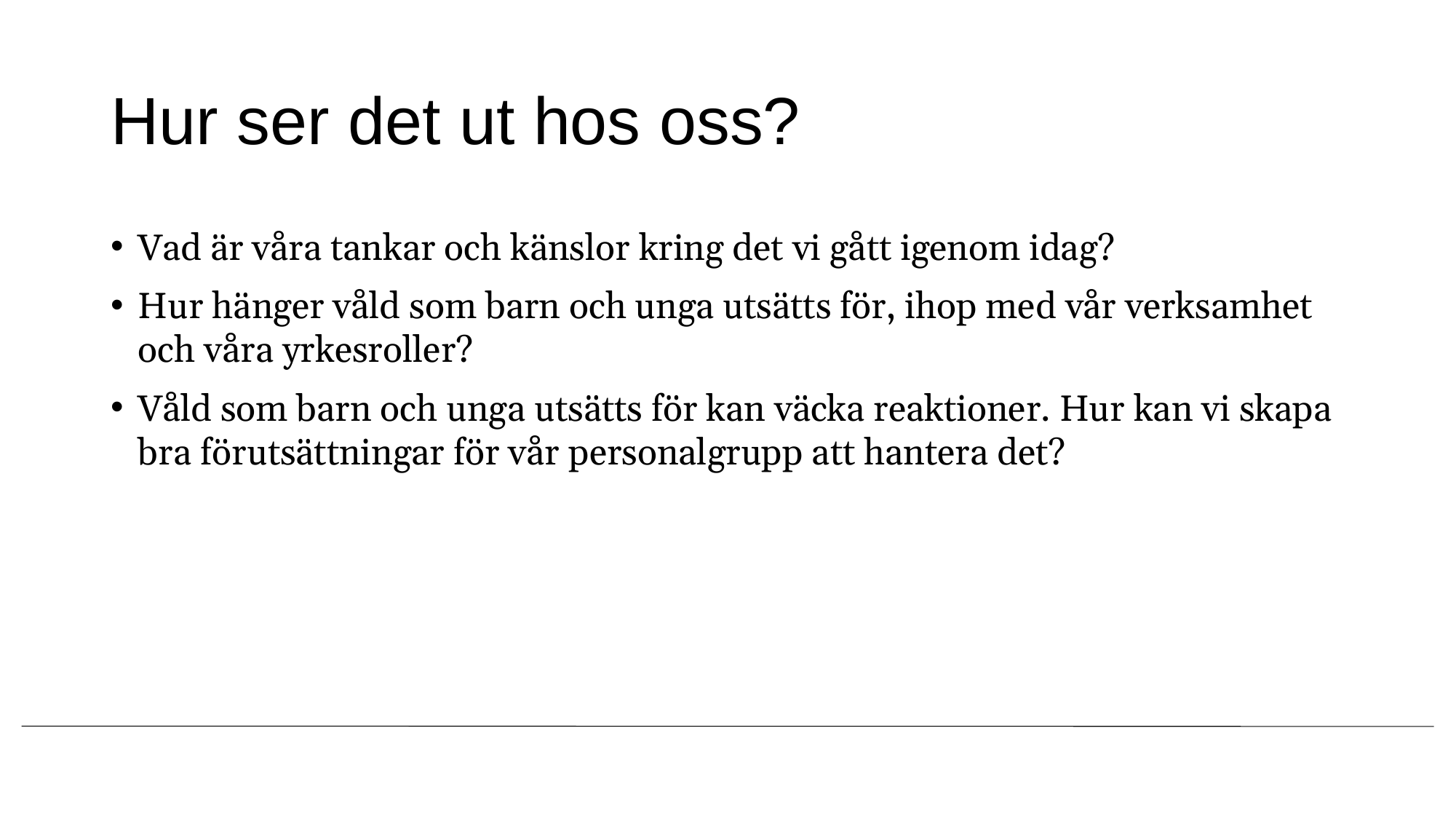

# Hur ser det ut hos oss?
Vad är våra tankar och känslor kring det vi gått igenom idag?
Hur hänger våld som barn och unga utsätts för, ihop med vår verksamhet och våra yrkesroller?
Våld som barn och unga utsätts för kan väcka reaktioner. Hur kan vi skapa bra förutsättningar för vår personalgrupp att hantera det?